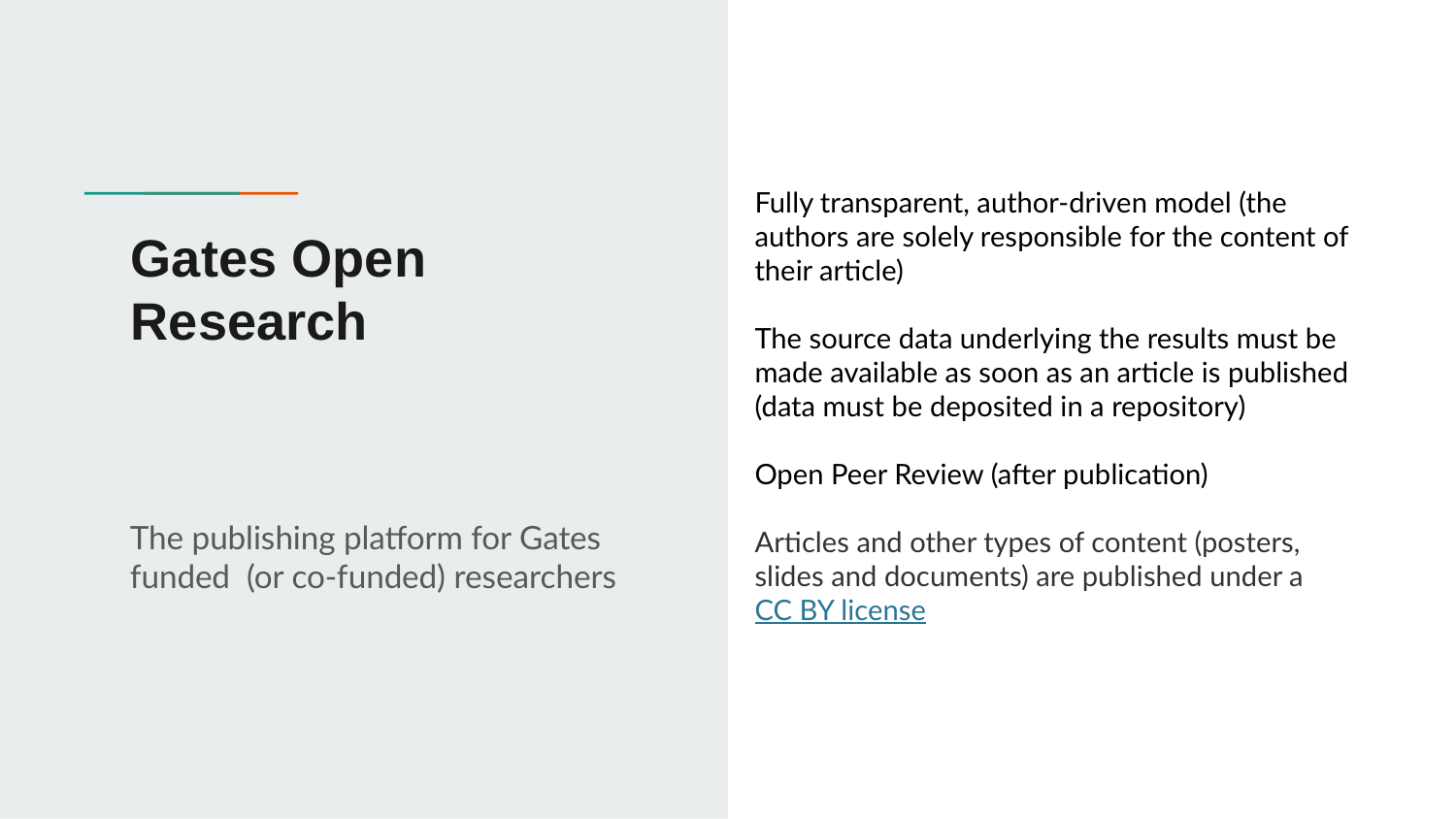

Fully transparent, author-driven model (the authors are solely responsible for the content of their article)

The source data underlying the results must be made available as soon as an article is published (data must be deposited in a repository)

Open Peer Review (after publication)

Articles and other types of content (posters, slides and documents) are published under a CC BY license

# Gates Open Research
The publishing platform for Gates funded  (or co-funded) researchers